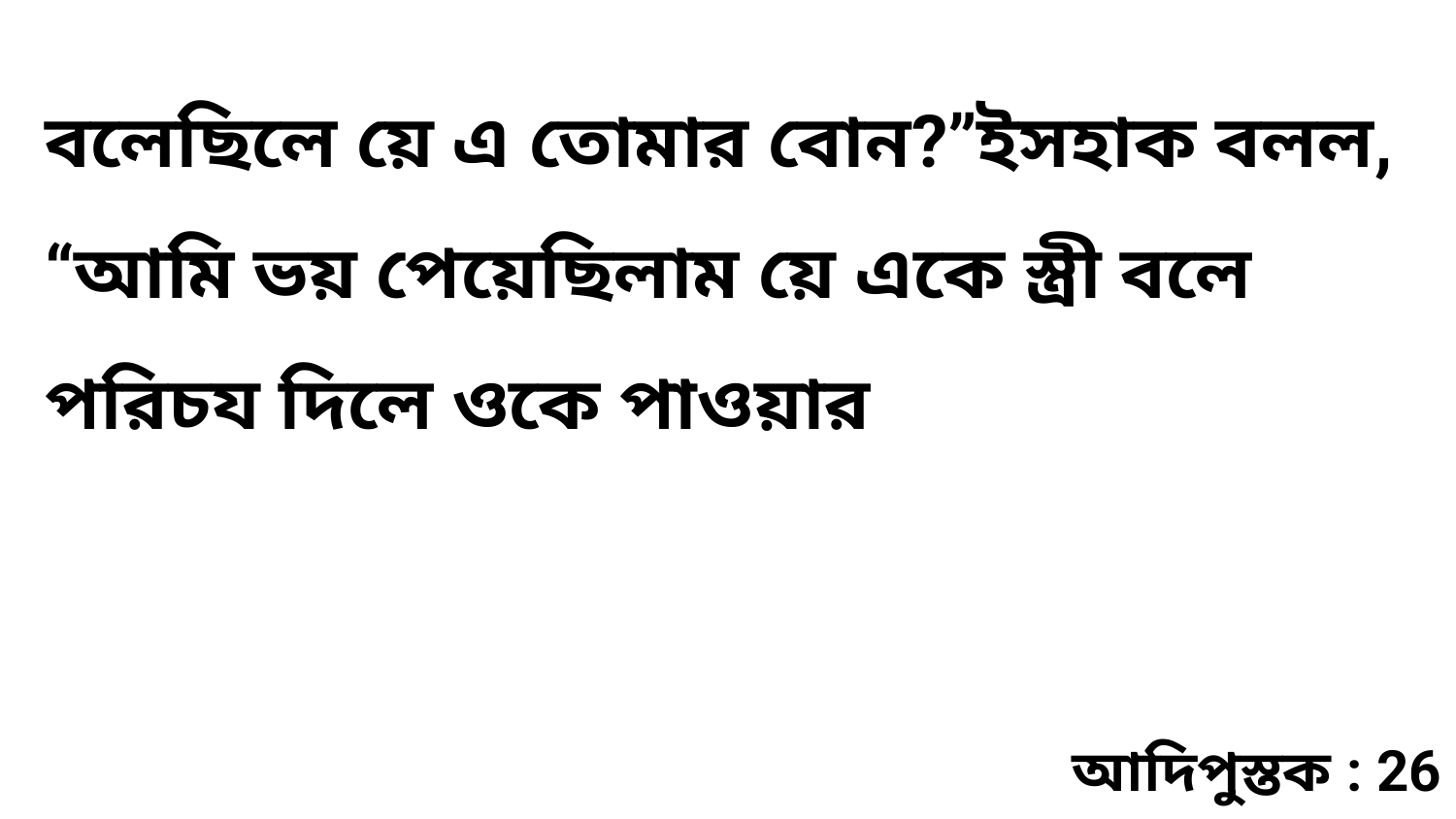

বলেছিলে য়ে এ তোমার বোন?”ইসহাক বলল, “আমি ভয় পেয়েছিলাম য়ে একে স্ত্রী বলে পরিচয দিলে ওকে পাওয়ার
আদিপুস্তক : 26